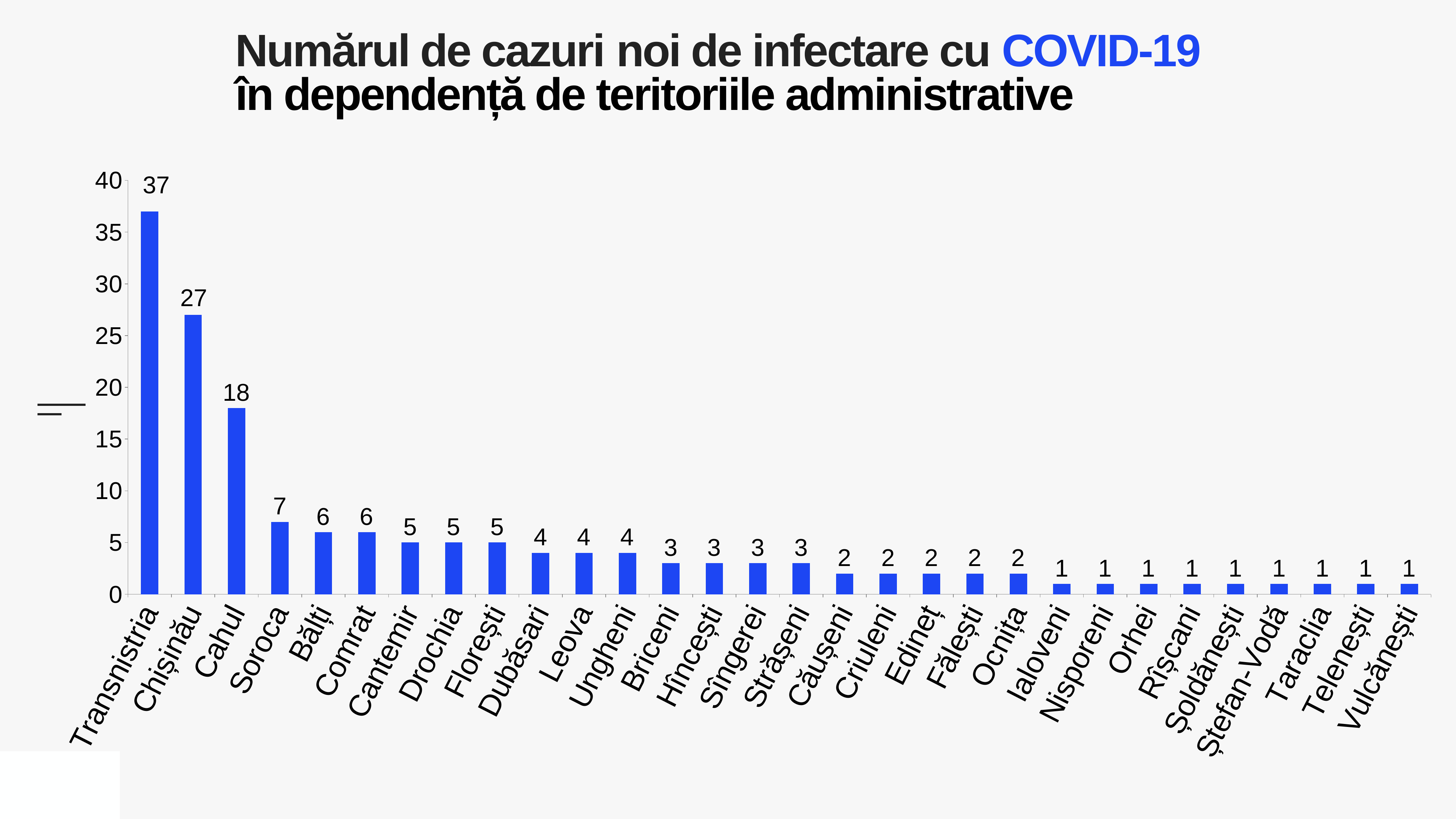

Numărul de cazuri noi de infectare cu COVID-19
în dependență de teritoriile administrative

### Chart

| Category | Cazuri |
|---|---|
| Transnistria | 37.0 |
| Chișinău | 27.0 |
| Cahul | 18.0 |
| Soroca | 7.0 |
| Bălți | 6.0 |
| Comrat | 6.0 |
| Cantemir | 5.0 |
| Drochia | 5.0 |
| Florești | 5.0 |
| Dubăsari | 4.0 |
| Leova | 4.0 |
| Ungheni | 4.0 |
| Briceni | 3.0 |
| Hîncești | 3.0 |
| Sîngerei | 3.0 |
| Strășeni | 3.0 |
| Căușeni | 2.0 |
| Criuleni | 2.0 |
| Edineț | 2.0 |
| Fălești | 2.0 |
| Ocnița | 2.0 |
| Ialoveni | 1.0 |
| Nisporeni | 1.0 |
| Orhei | 1.0 |
| Rîșcani | 1.0 |
| Șoldănești | 1.0 |
| Ștefan-Vodă | 1.0 |
| Taraclia | 1.0 |
| Telenești | 1.0 |
| Vulcănești | 1.0 |